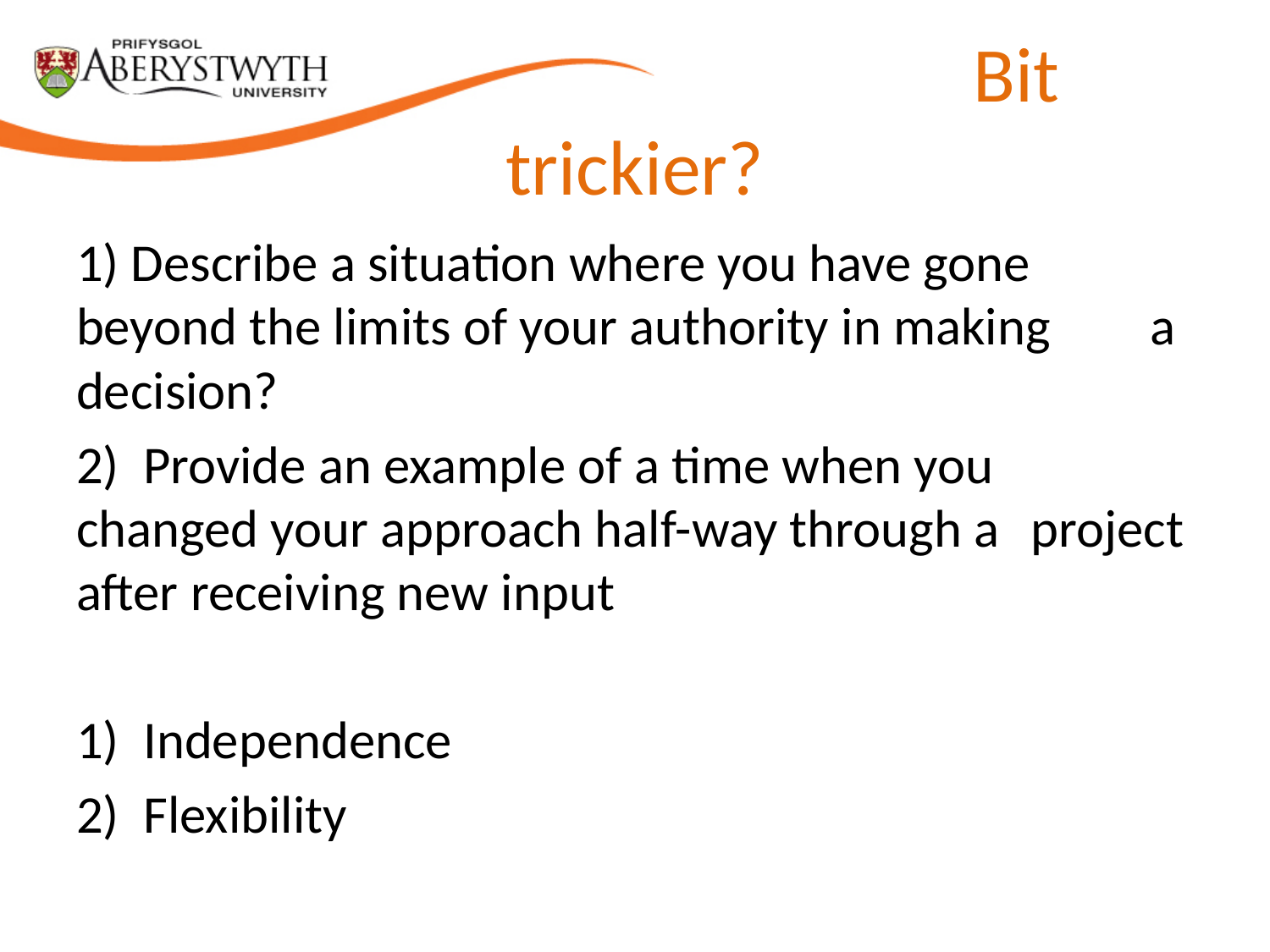

# Bit trickier?
1) Describe a situation where you have gone 	beyond the limits of your authority in making 	a decision?
2)  Provide an example of a time when you 	changed your approach half-way through a 	project after receiving new input

Independence
Flexibility